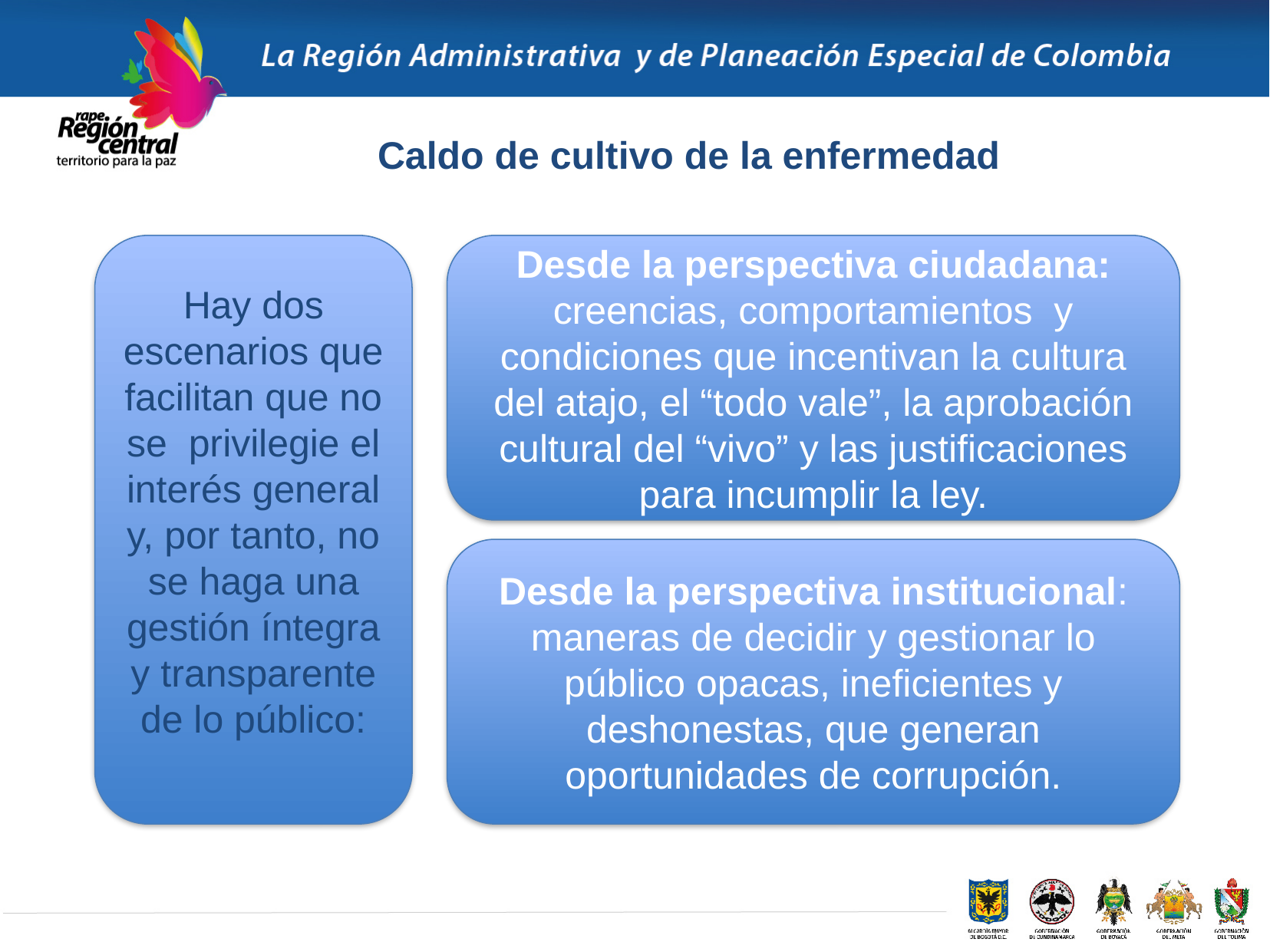

Caldo de cultivo de la enfermedad
Hay dos escenarios que facilitan que no se  privilegie el interés general y, por tanto, no se haga una gestión íntegra y transparente de lo público:

Desde la perspectiva ciudadana: creencias, comportamientos  y condiciones que incentivan la cultura del atajo, el “todo vale”, la aprobación cultural del “vivo” y las justificaciones para incumplir la ley.
Desde la perspectiva institucional: maneras de decidir y gestionar lo público opacas, ineficientes y deshonestas, que generan oportunidades de corrupción.